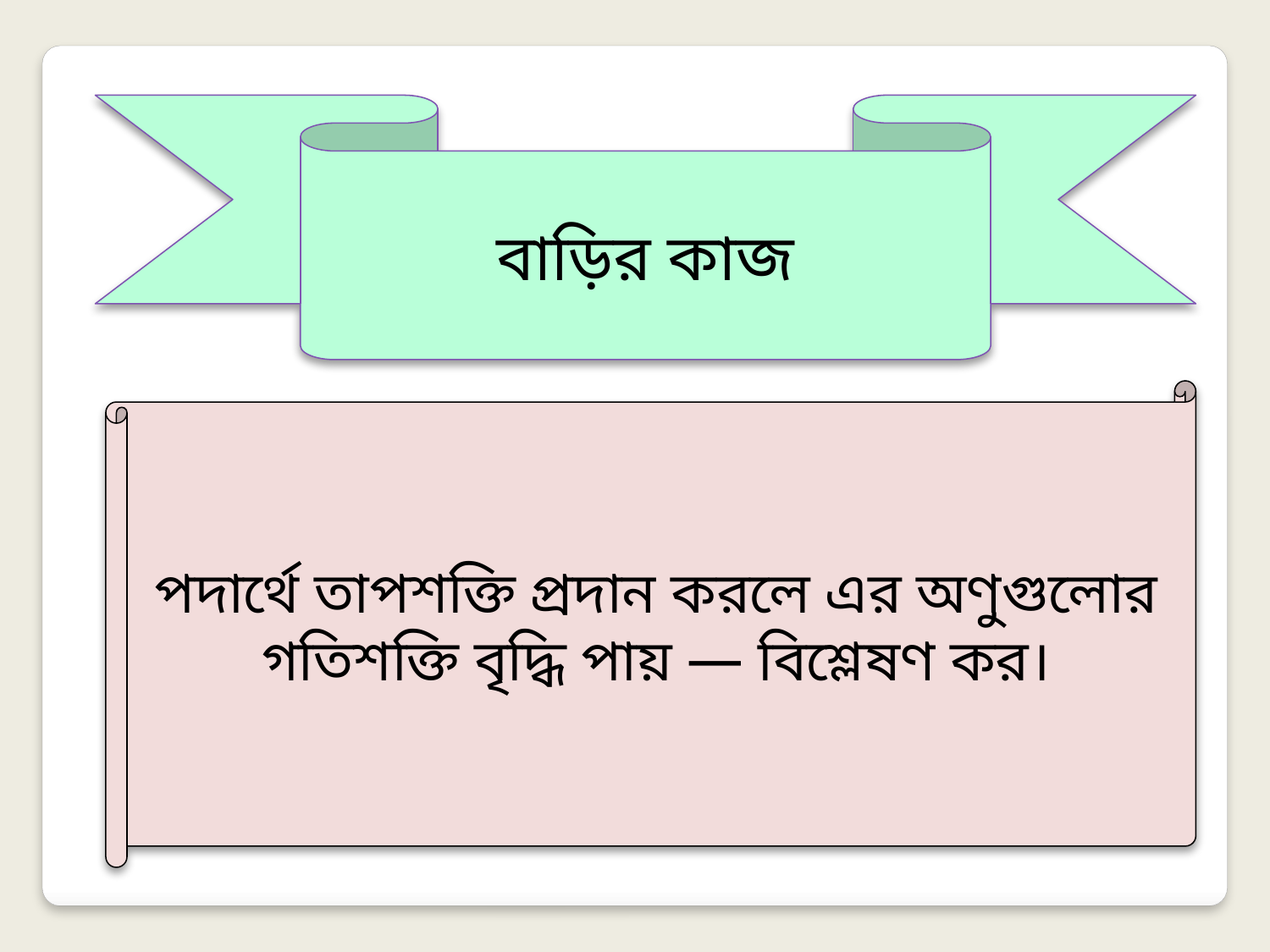

বাড়ির কাজ
 পদার্থে তাপশক্তি প্রদান করলে এর অণুগুলোর
গতিশক্তি বৃদ্ধি পায় — বিশ্লেষণ কর।